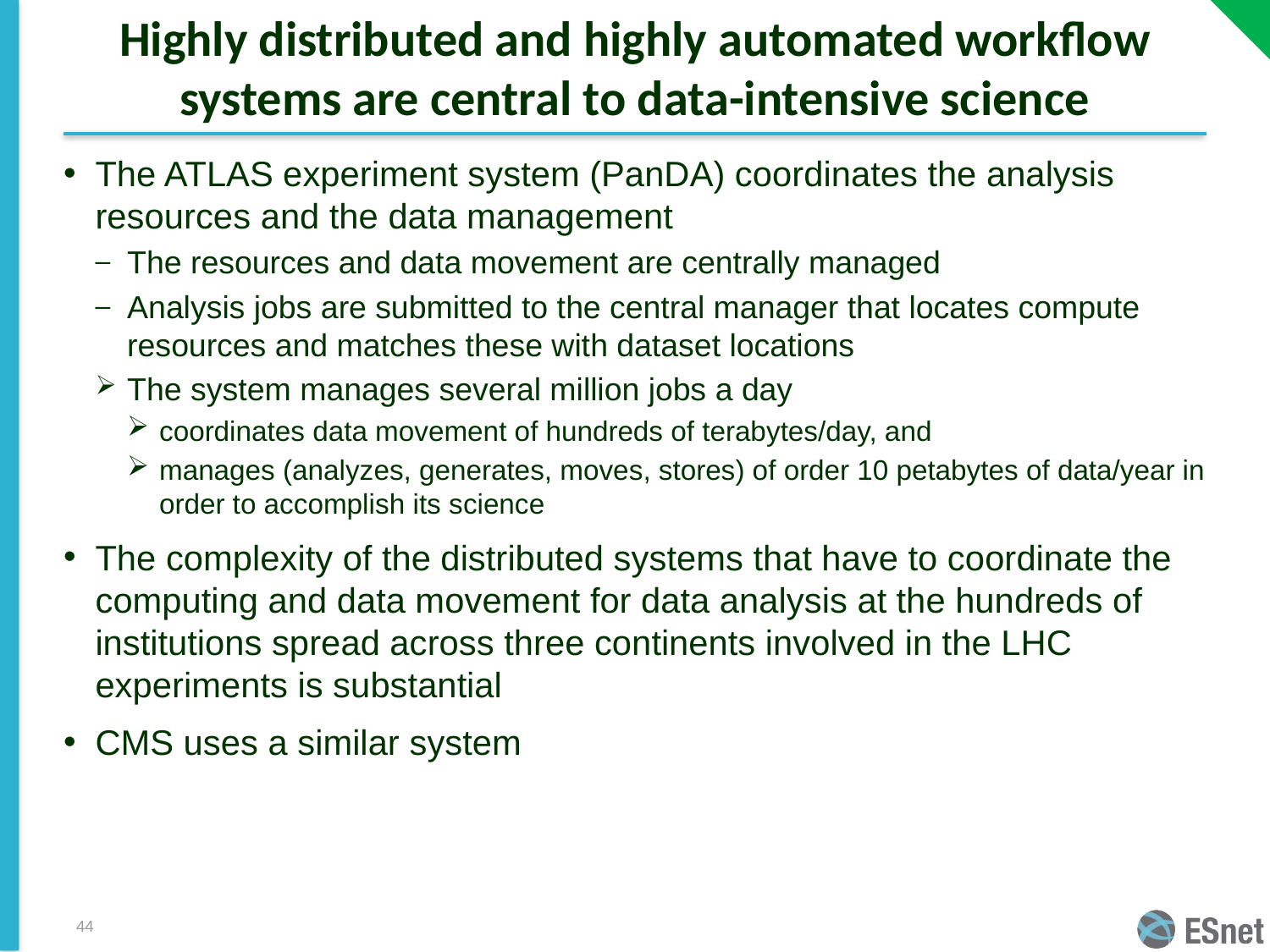

# Highly distributed and highly automated workflow systems are central to data-intensive science
The ATLAS experiment system (PanDA) coordinates the analysis resources and the data management
The resources and data movement are centrally managed
Analysis jobs are submitted to the central manager that locates compute resources and matches these with dataset locations
The system manages several million jobs a day
coordinates data movement of hundreds of terabytes/day, and
manages (analyzes, generates, moves, stores) of order 10 petabytes of data/year in order to accomplish its science
The complexity of the distributed systems that have to coordinate the computing and data movement for data analysis at the hundreds of institutions spread across three continents involved in the LHC experiments is substantial
CMS uses a similar system

44